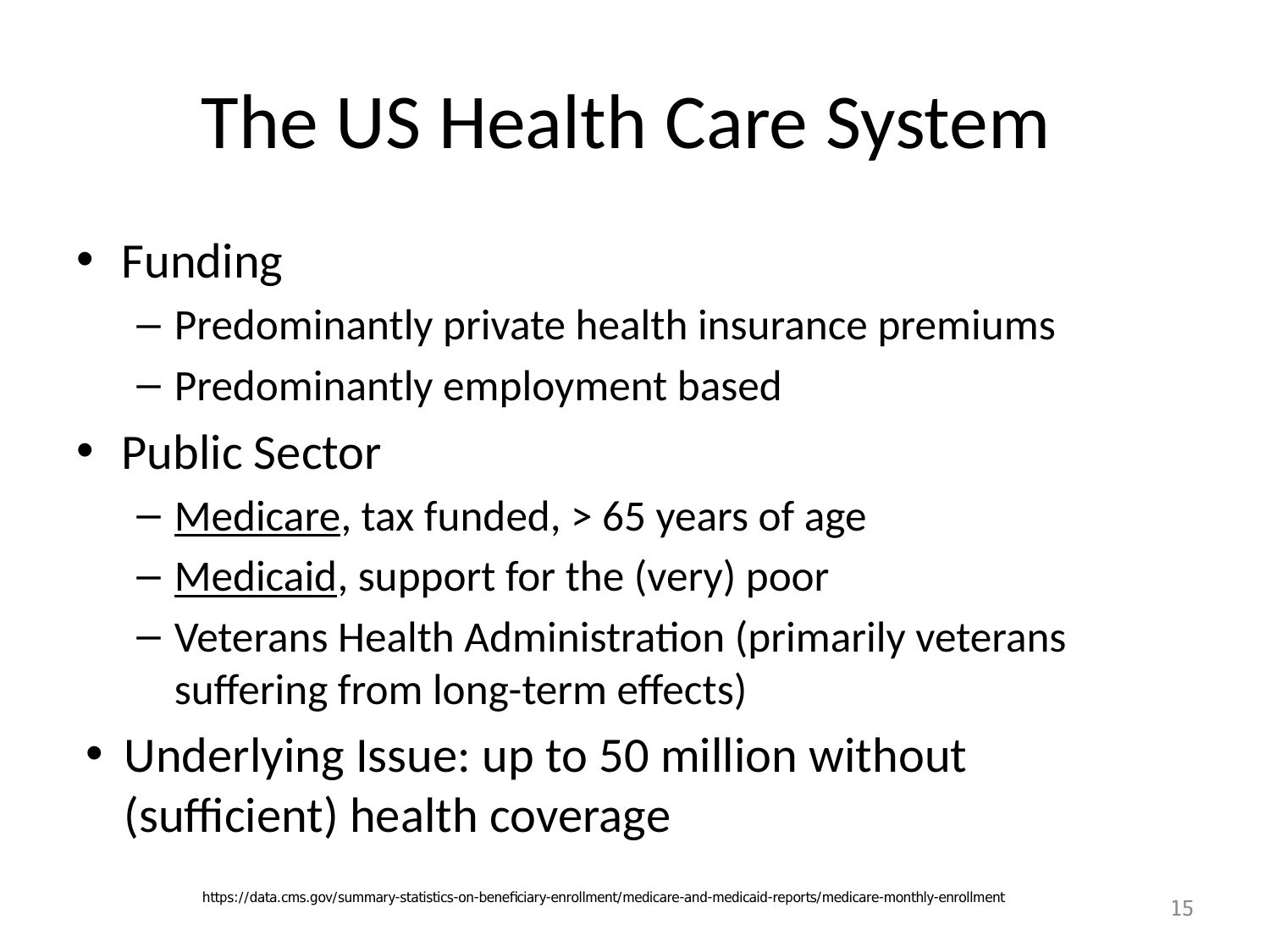

# The US Health Care System
Funding
Predominantly private health insurance premiums
Predominantly employment based
Public Sector
Medicare, tax funded, > 65 years of age
Medicaid, support for the (very) poor
Veterans Health Administration (primarily veterans suffering from long-term effects)
Underlying Issue: up to 50 million without (sufficient) health coverage
https://data.cms.gov/summary-statistics-on-beneficiary-enrollment/medicare-and-medicaid-reports/medicare-monthly-enrollment
15